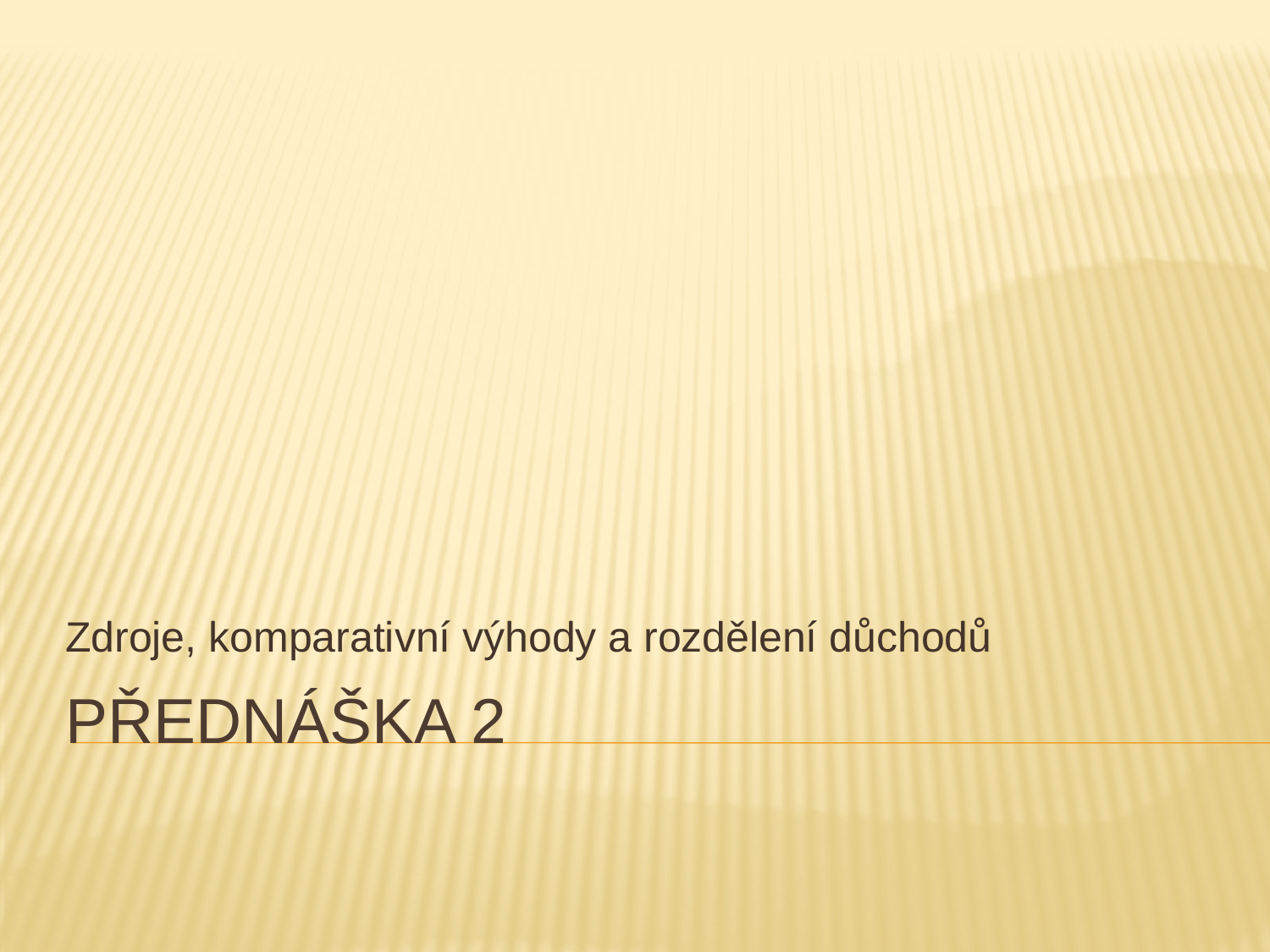

Zdroje, komparativní výhody a rozdělení důchodů
# Přednáška 2